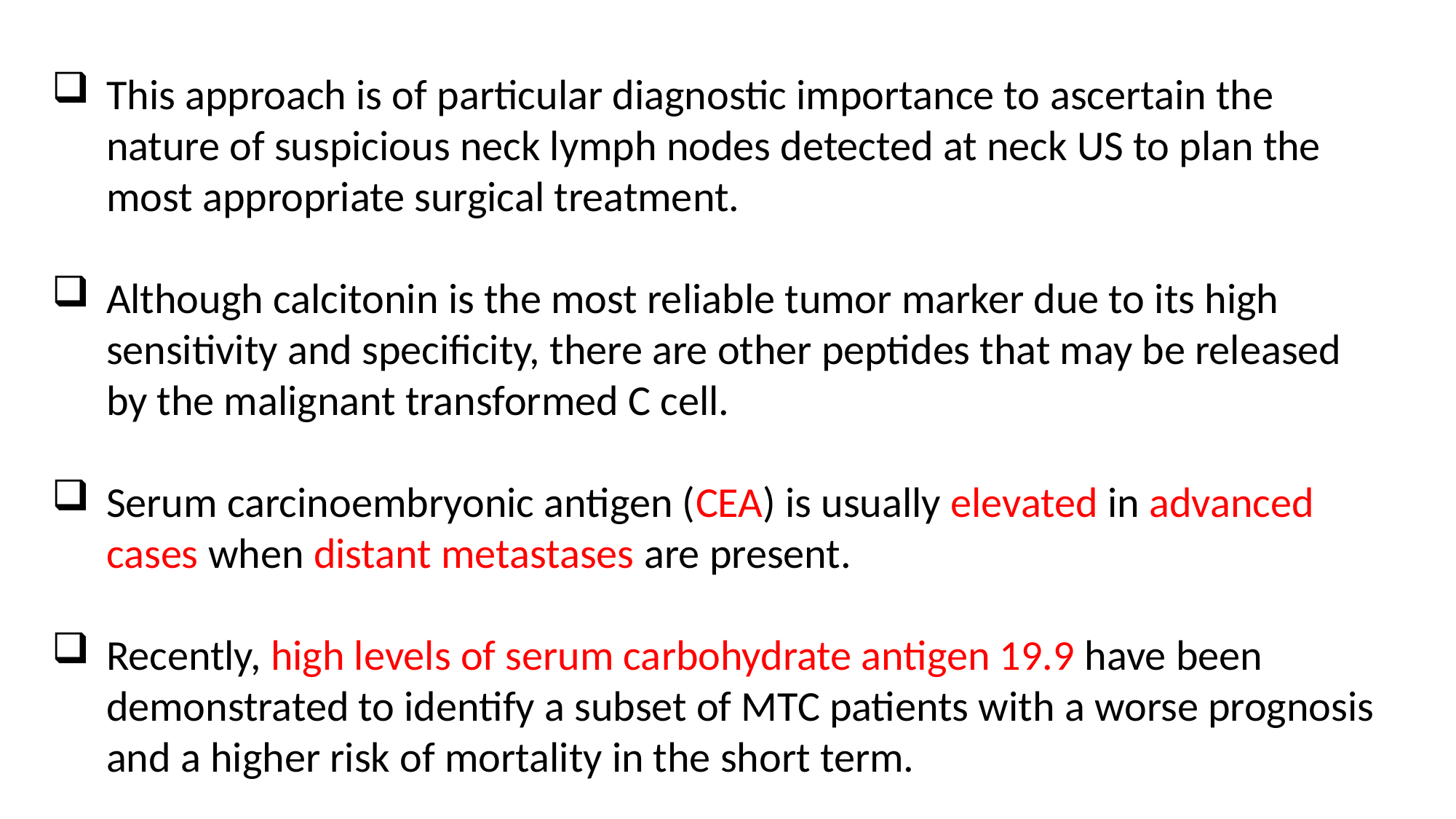

This approach is of particular diagnostic importance to ascertain the nature of suspicious neck lymph nodes detected at neck US to plan the most appropriate surgical treatment.

Although calcitonin is the most reliable tumor marker due to its high sensitivity and specificity, there are other peptides that may be released by the malignant transformed C cell.

Serum carcinoembryonic antigen (CEA) is usually elevated in advanced cases when distant metastases are present.

Recently, high levels of serum carbohydrate antigen 19.9 have been demonstrated to identify a subset of MTC patients with a worse prognosis and a higher risk of mortality in the short term.